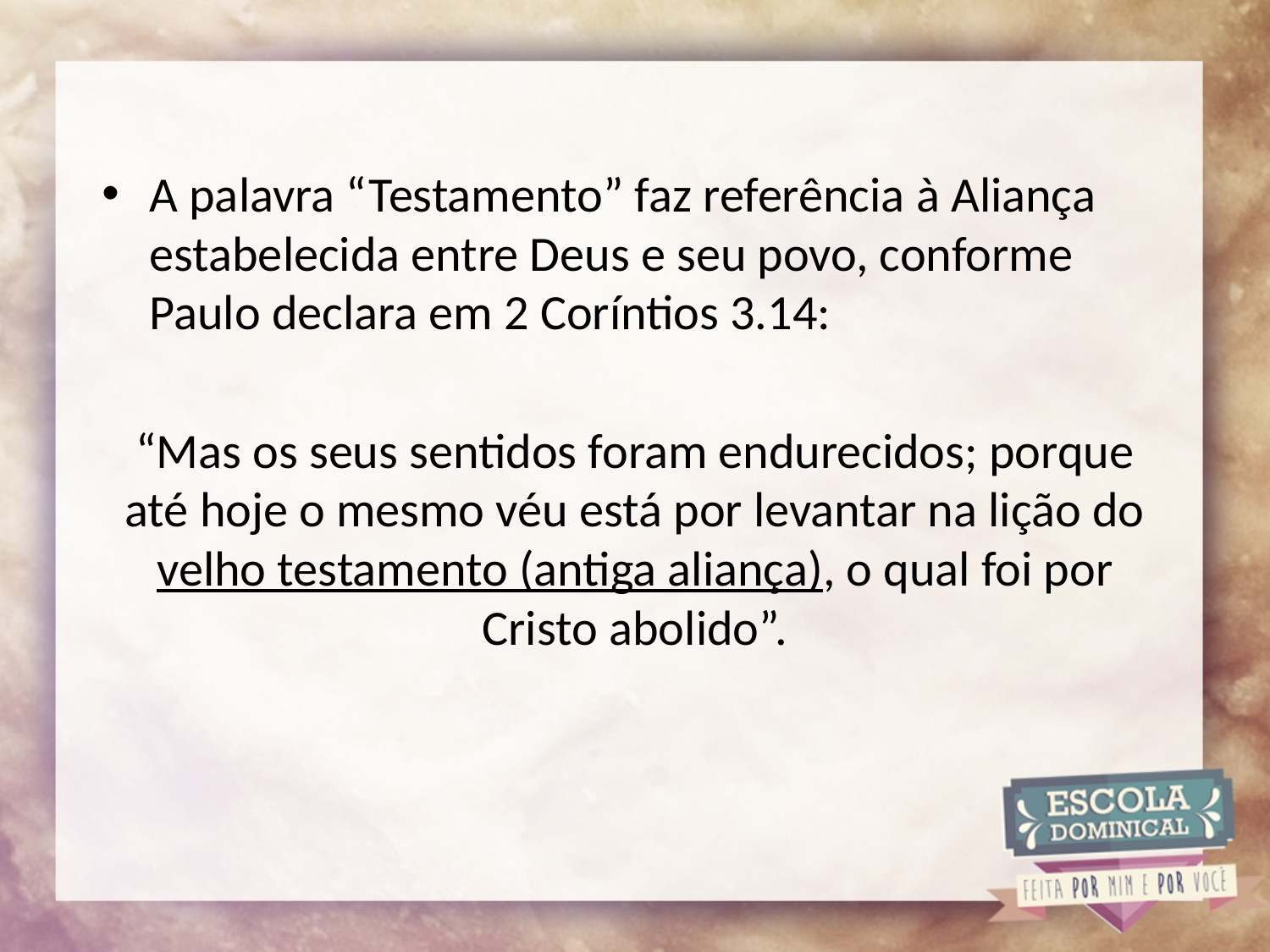

A palavra “Testamento” faz referência à Aliança estabelecida entre Deus e seu povo, conforme Paulo declara em 2 Coríntios 3.14:

“Mas os seus sentidos foram endurecidos; porque até hoje o mesmo véu está por levantar na lição do velho testamento (antiga aliança), o qual foi por Cristo abolido”.